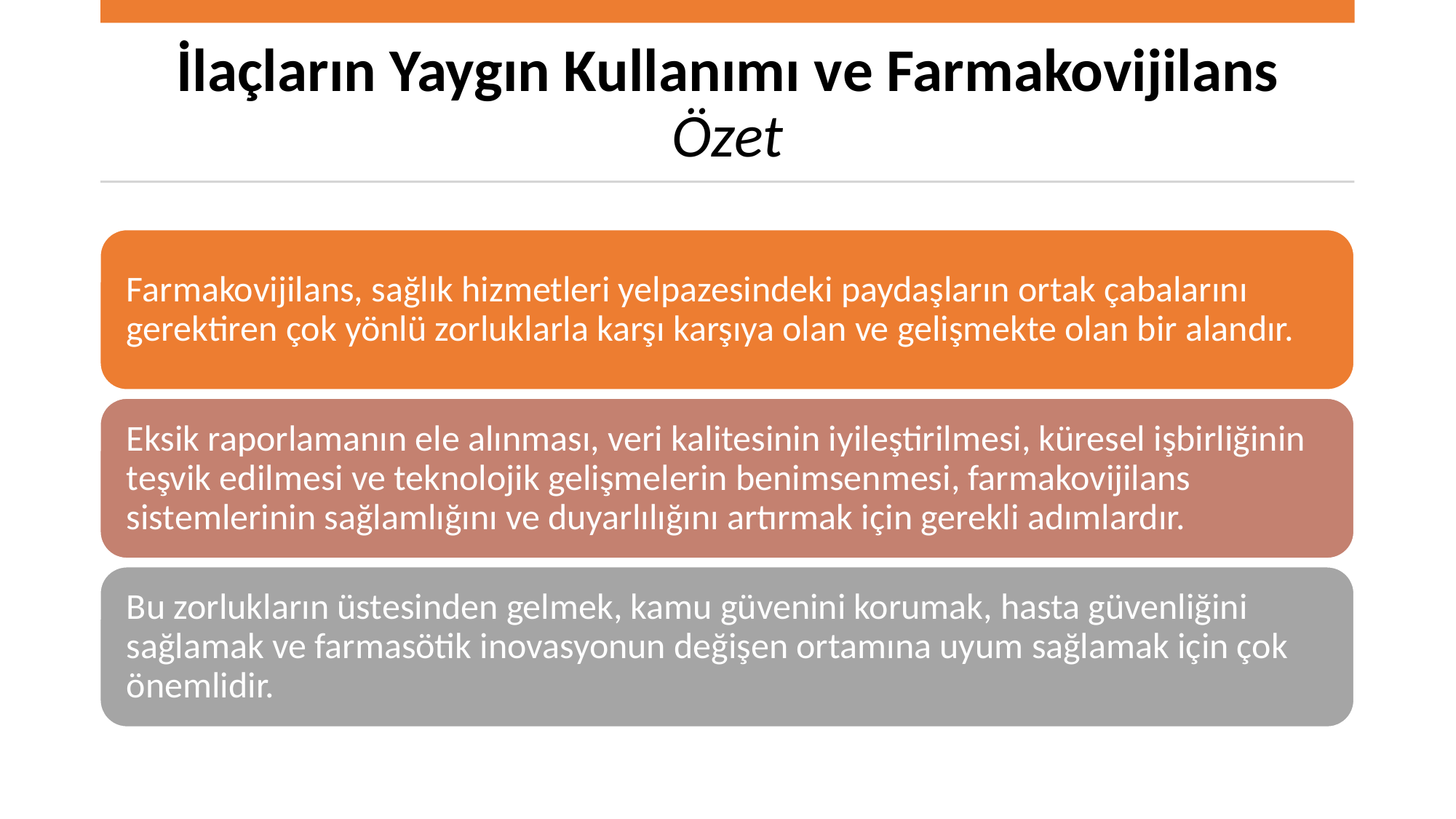

# İlaçların Yaygın Kullanımı ve Farmakovijilans Özet

Farmakovijilans, sağlık hizmetleri yelpazesindeki paydaşların ortak çabalarını gerektiren çok yönlü zorluklarla karşı karşıya olan ve gelişmekte olan bir alandır.
Eksik raporlamanın ele alınması, veri kalitesinin iyileştirilmesi, küresel işbirliğinin teşvik edilmesi ve teknolojik gelişmelerin benimsenmesi, farmakovijilans sistemlerinin sağlamlığını ve duyarlılığını artırmak için gerekli adımlardır.
Bu zorlukların üstesinden gelmek, kamu güvenini korumak, hasta güvenliğini sağlamak ve farmasötik inovasyonun değişen ortamına uyum sağlamak için çok önemlidir.